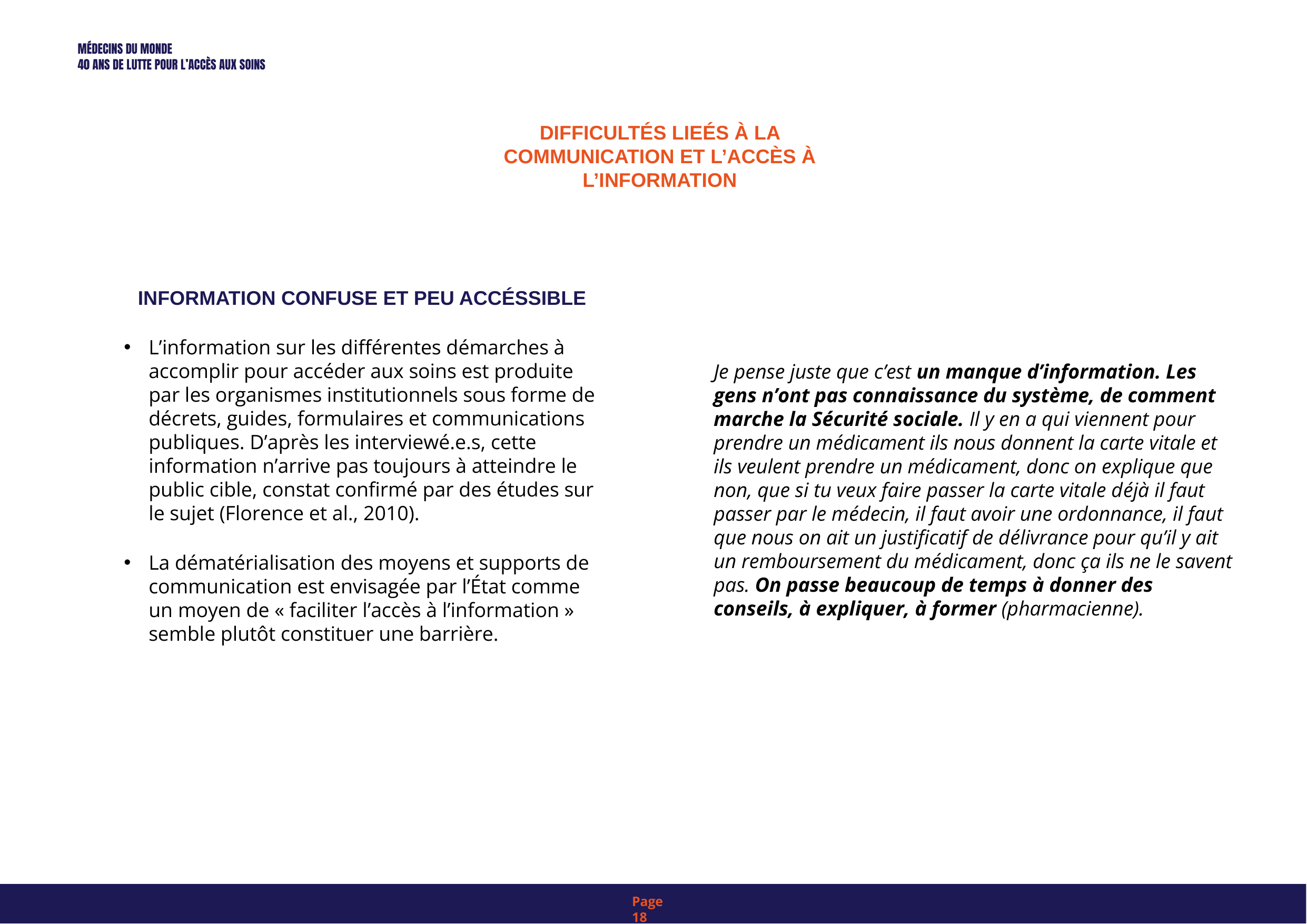

MÉDECINS DU MONDE
40 ANS DE LUTTE POUR L’ACCÈS AUX SOINS
DIFFICULTÉS LIEÉS À LA COMMUNICATION ET L’ACCÈS À L’INFORMATION
INFORMATION CONFUSE ET PEU ACCÉSSIBLE

L’information sur les différentes démarches à accomplir pour accéder aux soins est produite par les organismes institutionnels sous forme de décrets, guides, formulaires et communications publiques. D’après les interviewé.e.s, cette information n’arrive pas toujours à atteindre le public cible, constat confirmé par des études sur le sujet (Florence et al., 2010).

La dématérialisation des moyens et supports de communication est envisagée par l’État comme un moyen de « faciliter l’accès à l’information » semble plutôt constituer une barrière.

Je pense juste que c’est un manque d’information. Les gens n’ont pas connaissance du système, de comment marche la Sécurité sociale. Il y en a qui viennent pour prendre un médicament ils nous donnent la carte vitale et ils veulent prendre un médicament, donc on explique que non, que si tu veux faire passer la carte vitale déjà il faut passer par le médecin, il faut avoir une ordonnance, il faut que nous on ait un justificatif de délivrance pour qu’il y ait un remboursement du médicament, donc ça ils ne le savent pas. On passe beaucoup de temps à donner des conseils, à expliquer, à former (pharmacienne).

Page 18